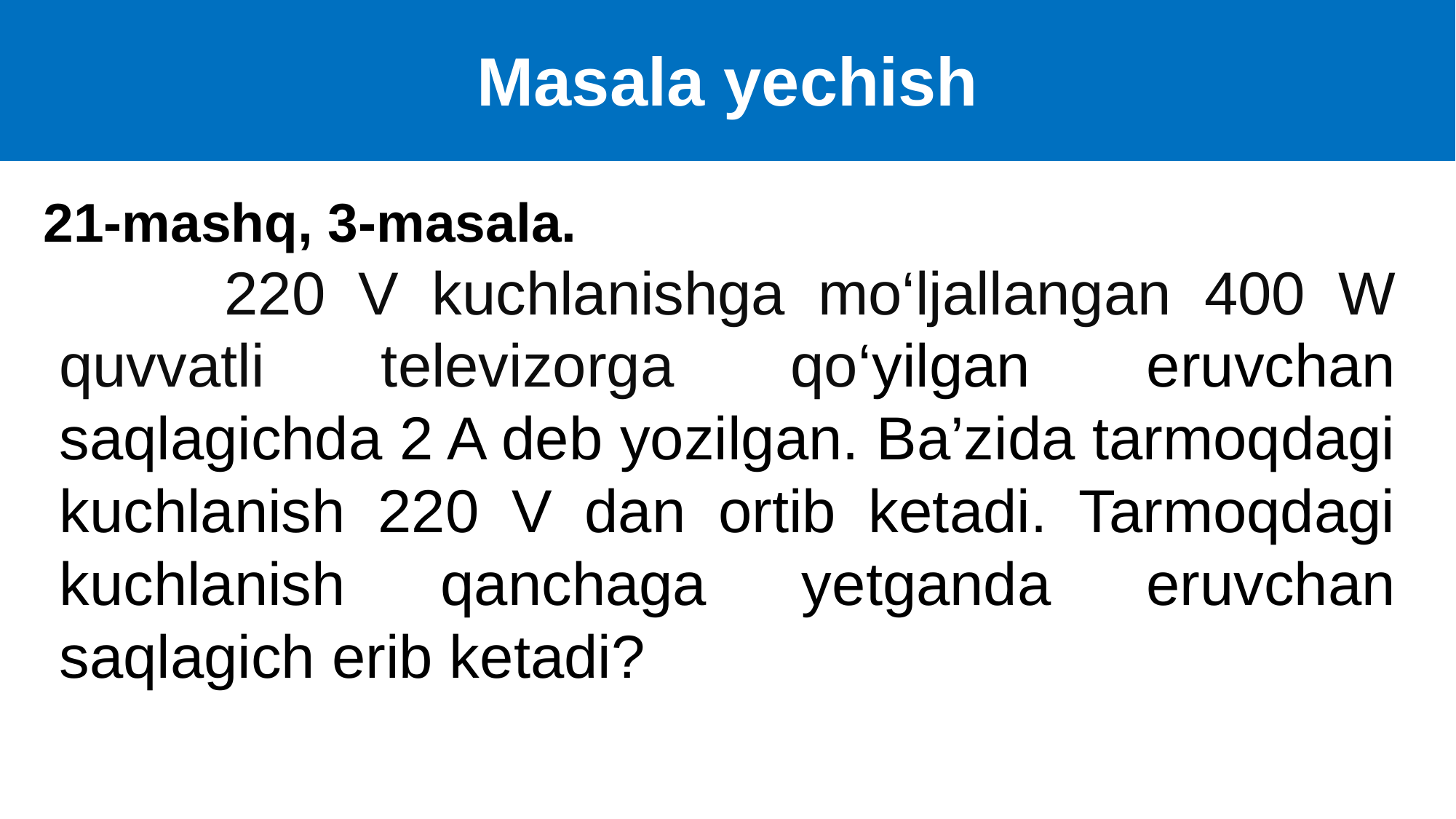

Masala yechish
21-mashq, 3-masala.
     220 V kuchlanishga mo‘ljallangan 400 W quvvatli televizorga qo‘yilgan eruvchan saqlagichda 2 A deb yozilgan. Ba’zida tarmoqdagi kuchlanish 220 V dan ortib ketadi. Tarmoqdagi kuchlanish qanchaga yetganda eruvchan saqlagich erib ketadi?